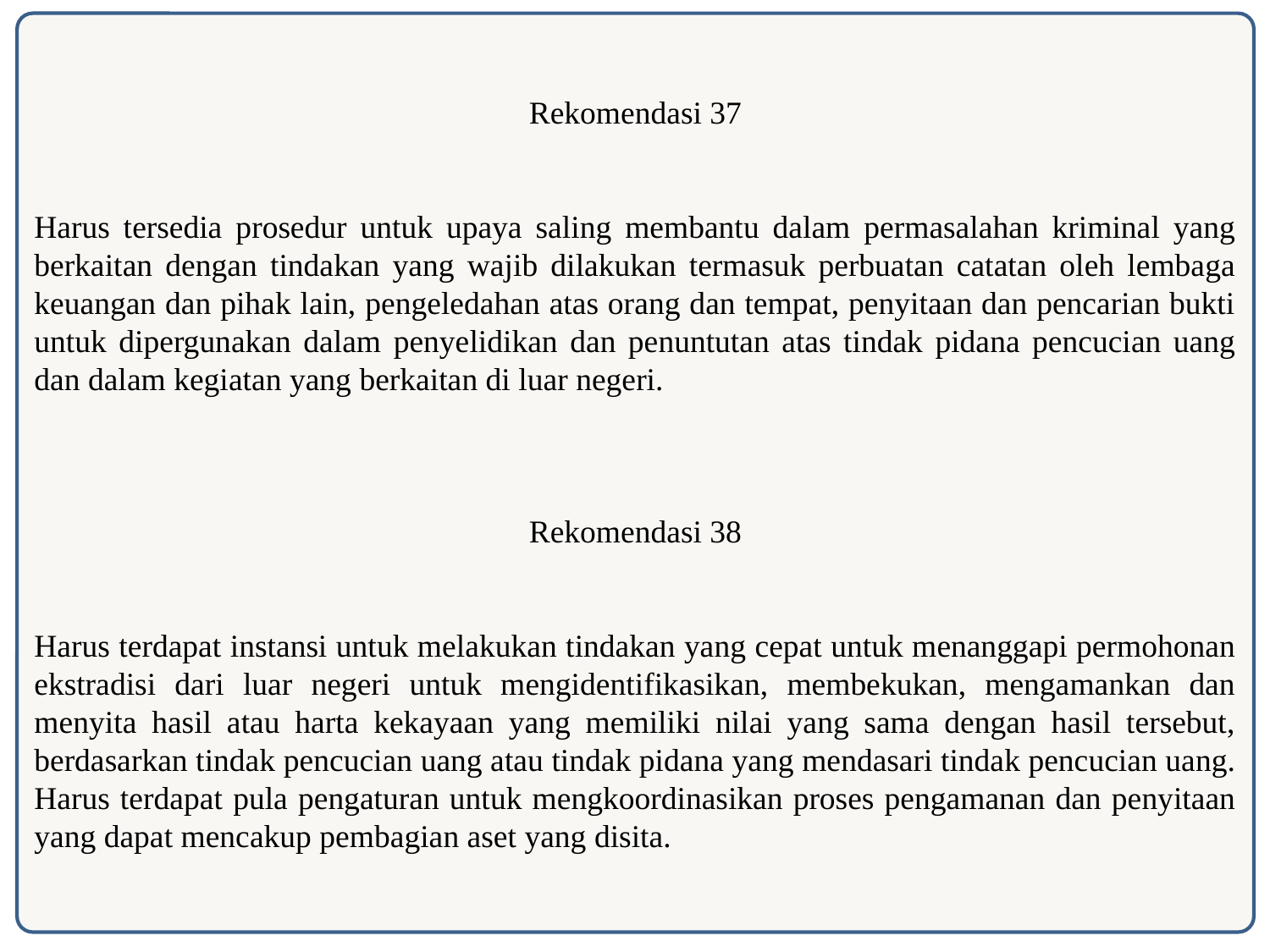

Rekomendasi 37

Harus tersedia prosedur untuk upaya saling membantu dalam permasalahan kriminal yang berkaitan dengan tindakan yang wajib dilakukan termasuk perbuatan catatan oleh lembaga keuangan dan pihak lain, pengeledahan atas orang dan tempat, penyitaan dan pencarian bukti untuk dipergunakan dalam penyelidikan dan penuntutan atas tindak pidana pencucian uang dan dalam kegiatan yang berkaitan di luar negeri.

Rekomendasi 38

Harus terdapat instansi untuk melakukan tindakan yang cepat untuk menanggapi permohonan ekstradisi dari luar negeri untuk mengidentifikasikan, membekukan, mengamankan dan menyita hasil atau harta kekayaan yang memiliki nilai yang sama dengan hasil tersebut, berdasarkan tindak pencucian uang atau tindak pidana yang mendasari tindak pencucian uang. Harus terdapat pula pengaturan untuk mengkoordinasikan proses pengamanan dan penyitaan yang dapat mencakup pembagian aset yang disita.
57